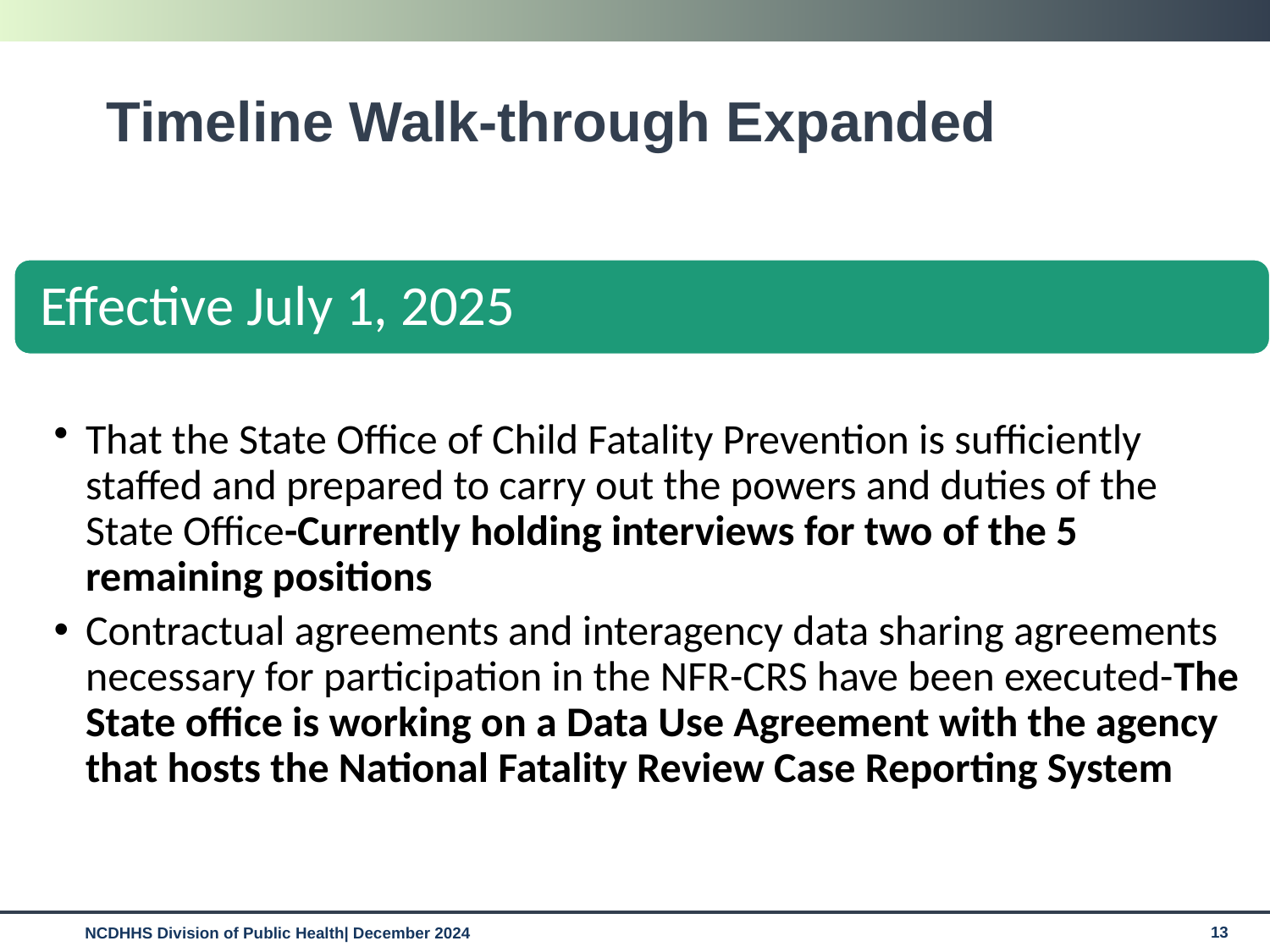

# Timeline Walk-through Expanded
Effective July 1, 2025

That the State Office of Child Fatality Prevention is sufficiently staffed and prepared to carry out the powers and duties of the State Office-Currently holding interviews for two of the 5 remaining positions
Contractual agreements and interagency data sharing agreements necessary for participation in the NFR-CRS have been executed-The State office is working on a Data Use Agreement with the agency that hosts the National Fatality Review Case Reporting System